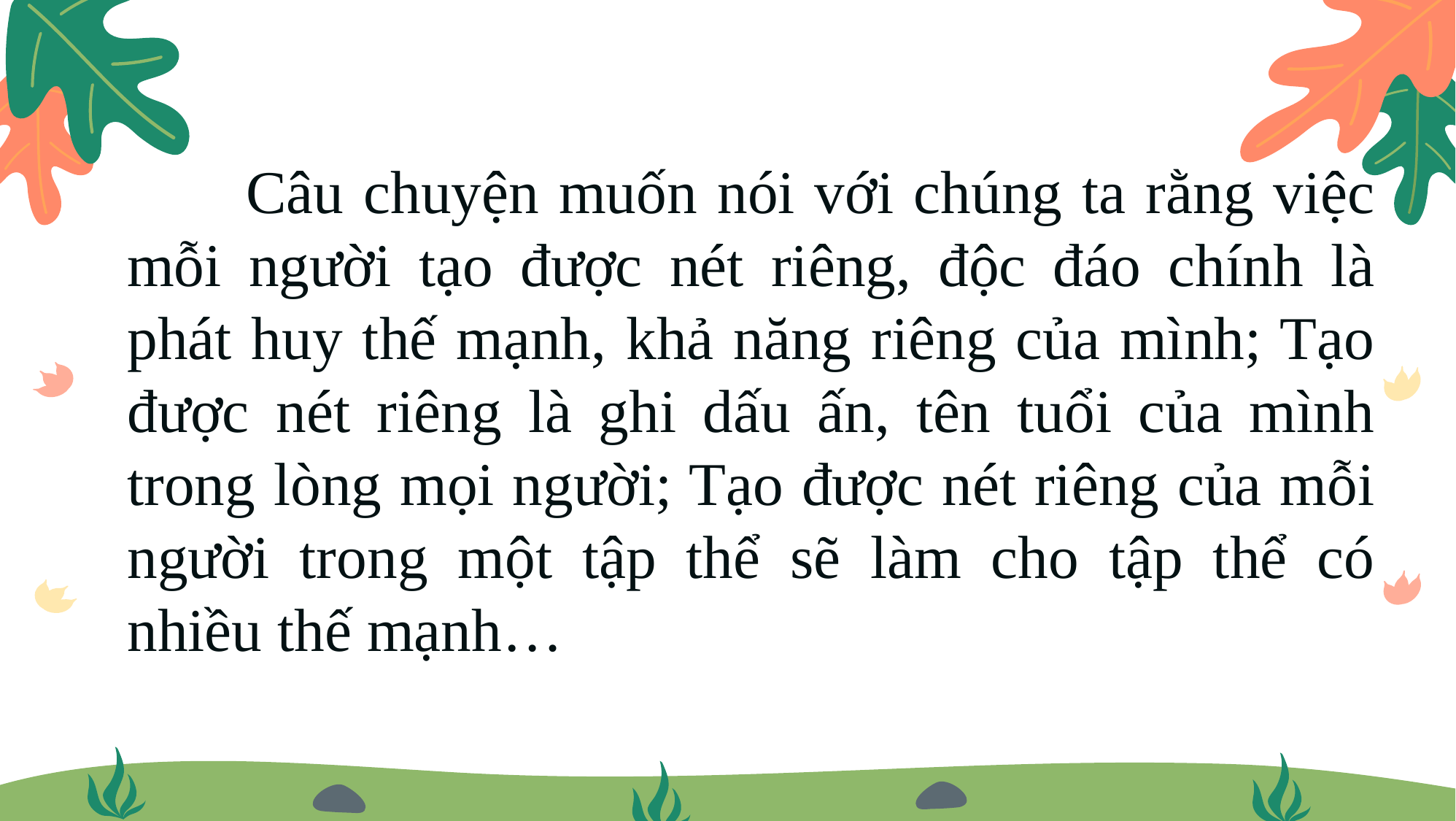

Câu chuyện muốn nói với chúng ta rằng việc mỗi người tạo được nét riêng, độc đáo chính là phát huy thế mạnh, khả năng riêng của mình; Tạo được nét riêng là ghi dấu ấn, tên tuổi của mình trong lòng mọi người; Tạo được nét riêng của mỗi người trong một tập thể sẽ làm cho tập thể có nhiều thế mạnh…